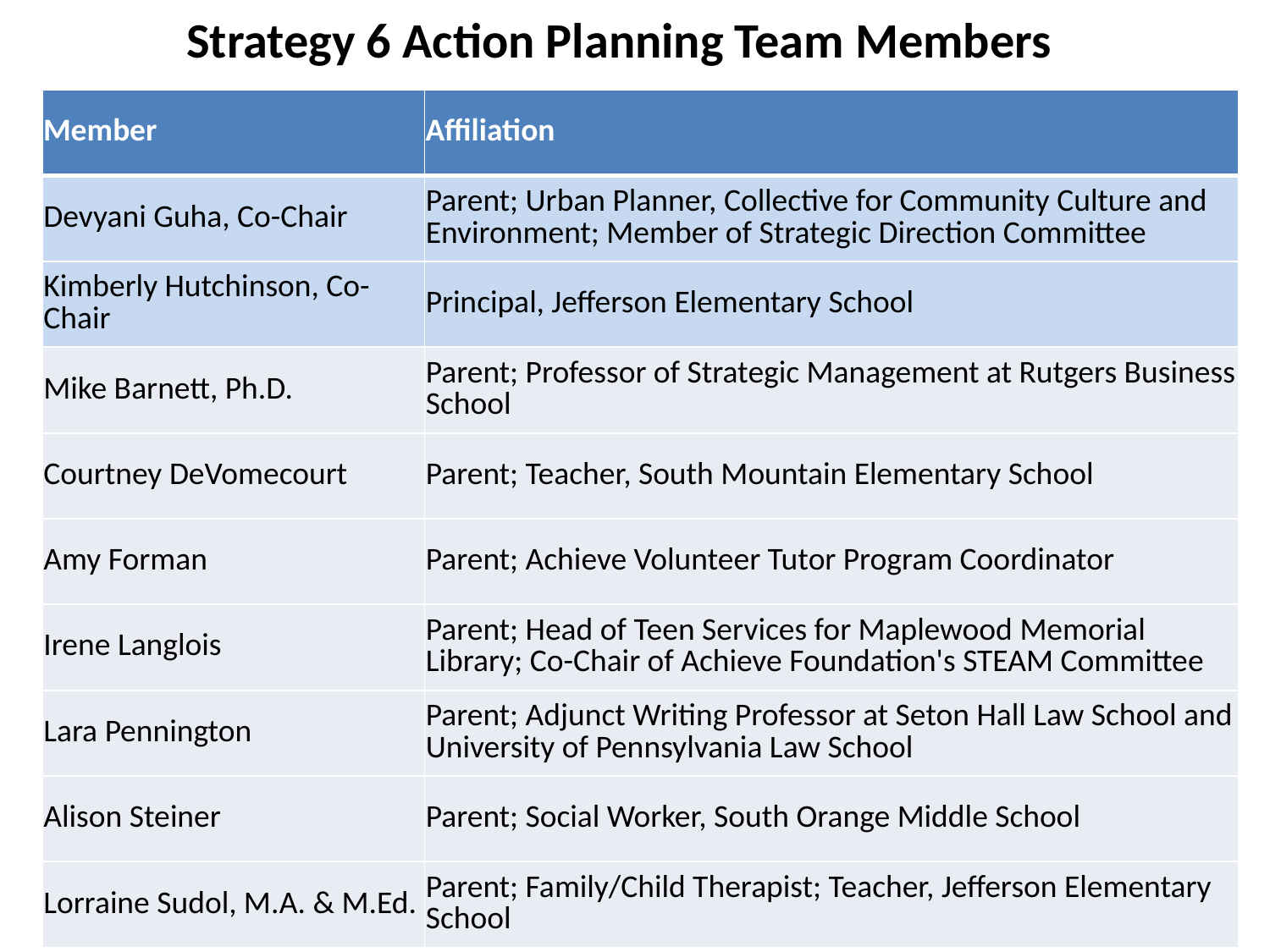

Strategy 6 Action Planning Team Members
| Member | Affiliation |
| --- | --- |
| Devyani Guha, Co-Chair | Parent; Urban Planner, Collective for Community Culture and Environment; Member of Strategic Direction Committee |
| Kimberly Hutchinson, Co-Chair | Principal, Jefferson Elementary School |
| Mike Barnett, Ph.D. | Parent; Professor of Strategic Management at Rutgers Business School |
| Courtney DeVomecourt | Parent; Teacher, South Mountain Elementary School |
| Amy Forman | Parent; Achieve Volunteer Tutor Program Coordinator |
| Irene Langlois | Parent; Head of Teen Services for Maplewood Memorial Library; Co-Chair of Achieve Foundation's STEAM Committee |
| Lara Pennington | Parent; Adjunct Writing Professor at Seton Hall Law School and University of Pennsylvania Law School |
| Alison Steiner | Parent; Social Worker, South Orange Middle School |
| Lorraine Sudol, M.A. & M.Ed. | Parent; Family/Child Therapist; Teacher, Jefferson Elementary School |